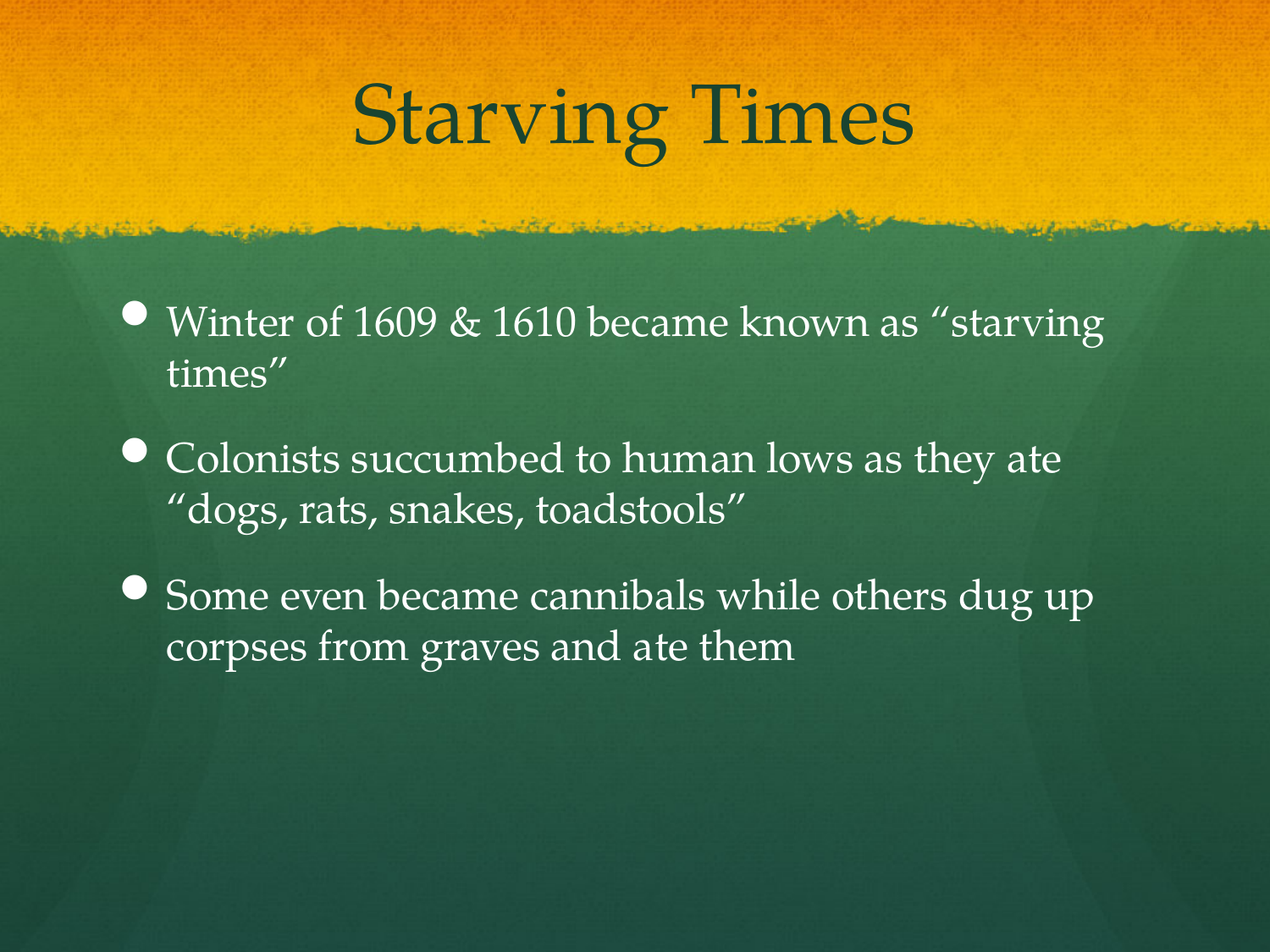

# Starving Times
Winter of 1609 & 1610 became known as “starving times”
Colonists succumbed to human lows as they ate “dogs, rats, snakes, toadstools”
Some even became cannibals while others dug up corpses from graves and ate them